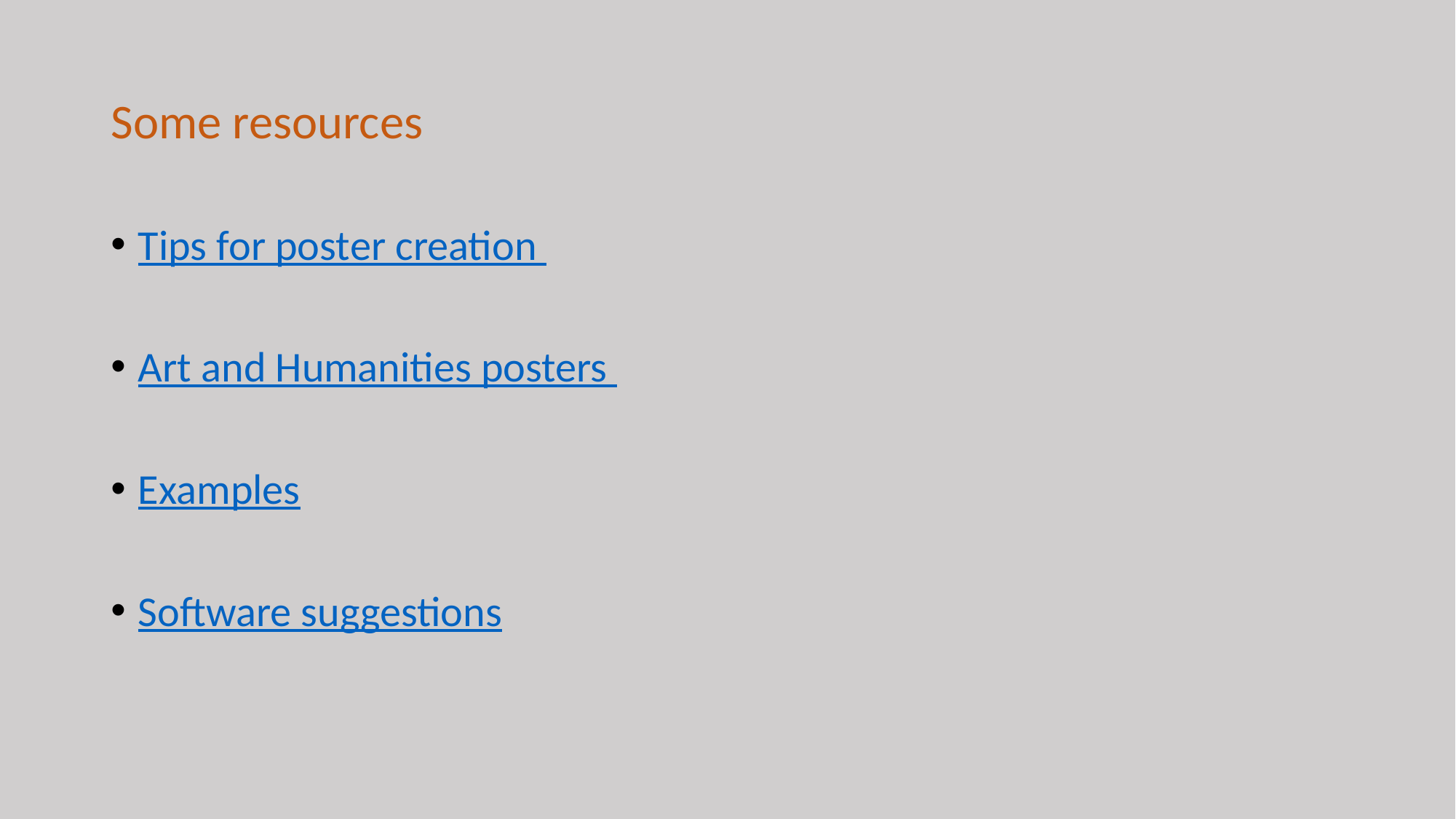

# Some resources
Tips for poster creation

Art and Humanities posters

Examples

Software suggestions